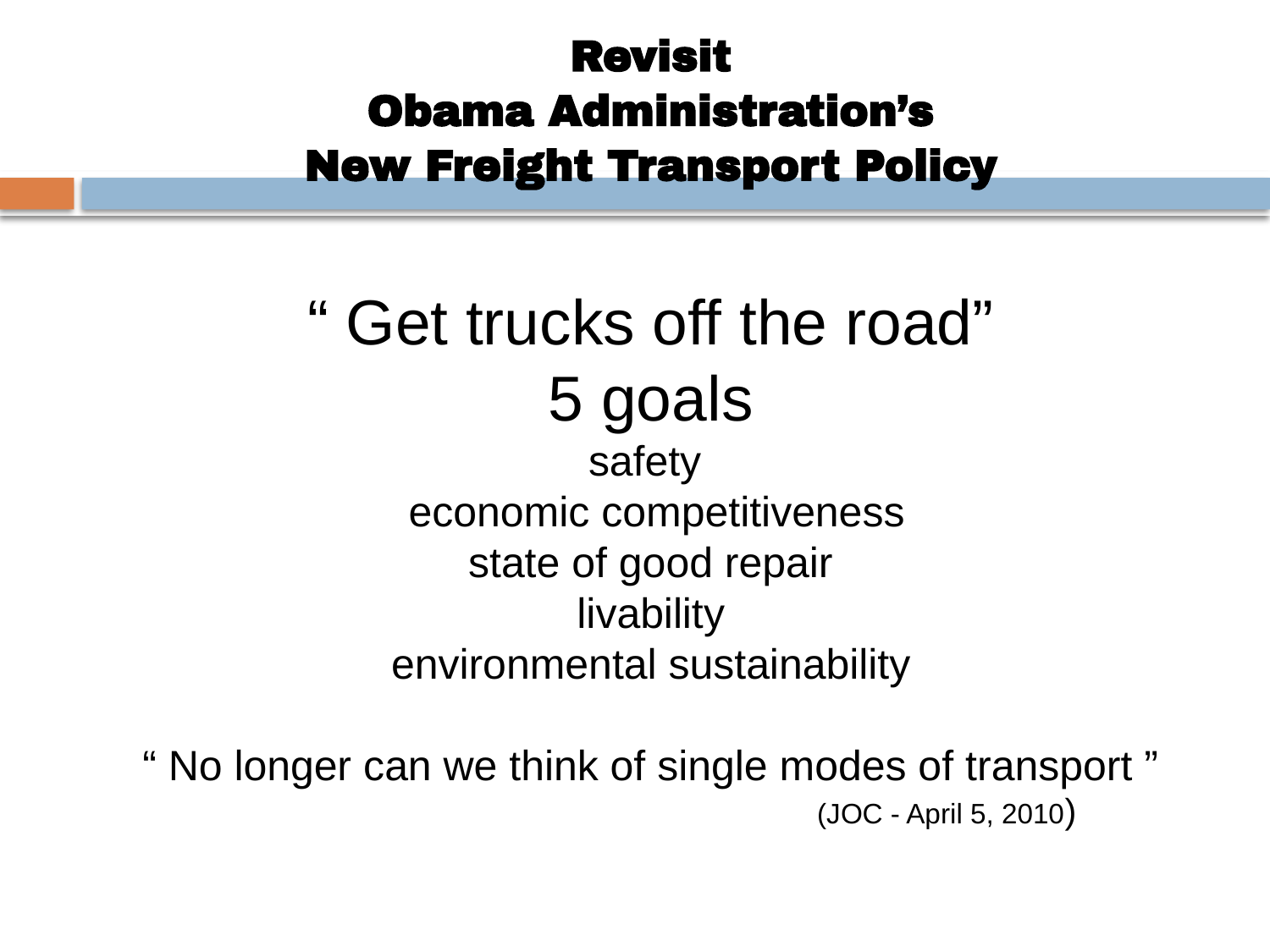

#
Revisit
Obama Administration’s
New Freight Transport Policy
“ Get trucks off the road”
5 goals
safety
 economic competitiveness
state of good repair
livability
environmental sustainability
“ No longer can we think of single modes of transport ”
                                                             (JOC - April 5, 2010)